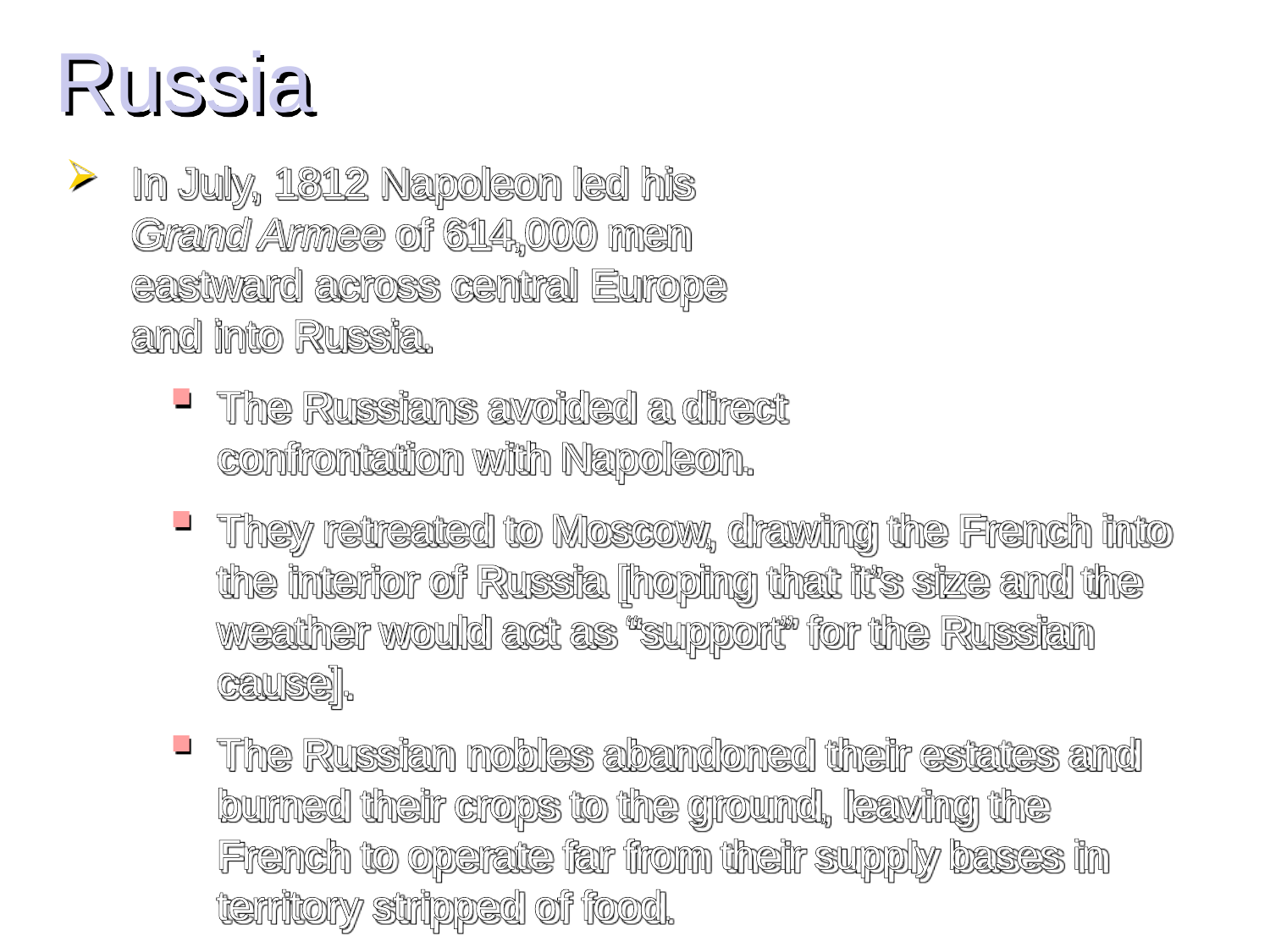

Russia
In July, 1812 Napoleon led his
Grand Armee of 614,000 men
eastward across central Europe
and into Russia.
The Russians avoided a direct
confrontation with Napoleon.
They retreated to Moscow, drawing the French into the interior of Russia [hoping that it’s size and the weather would act as “support” for the Russian cause].
The Russian nobles abandoned their estates and burned their crops to the ground, leaving the French to operate far from their supply bases in territory stripped of food.